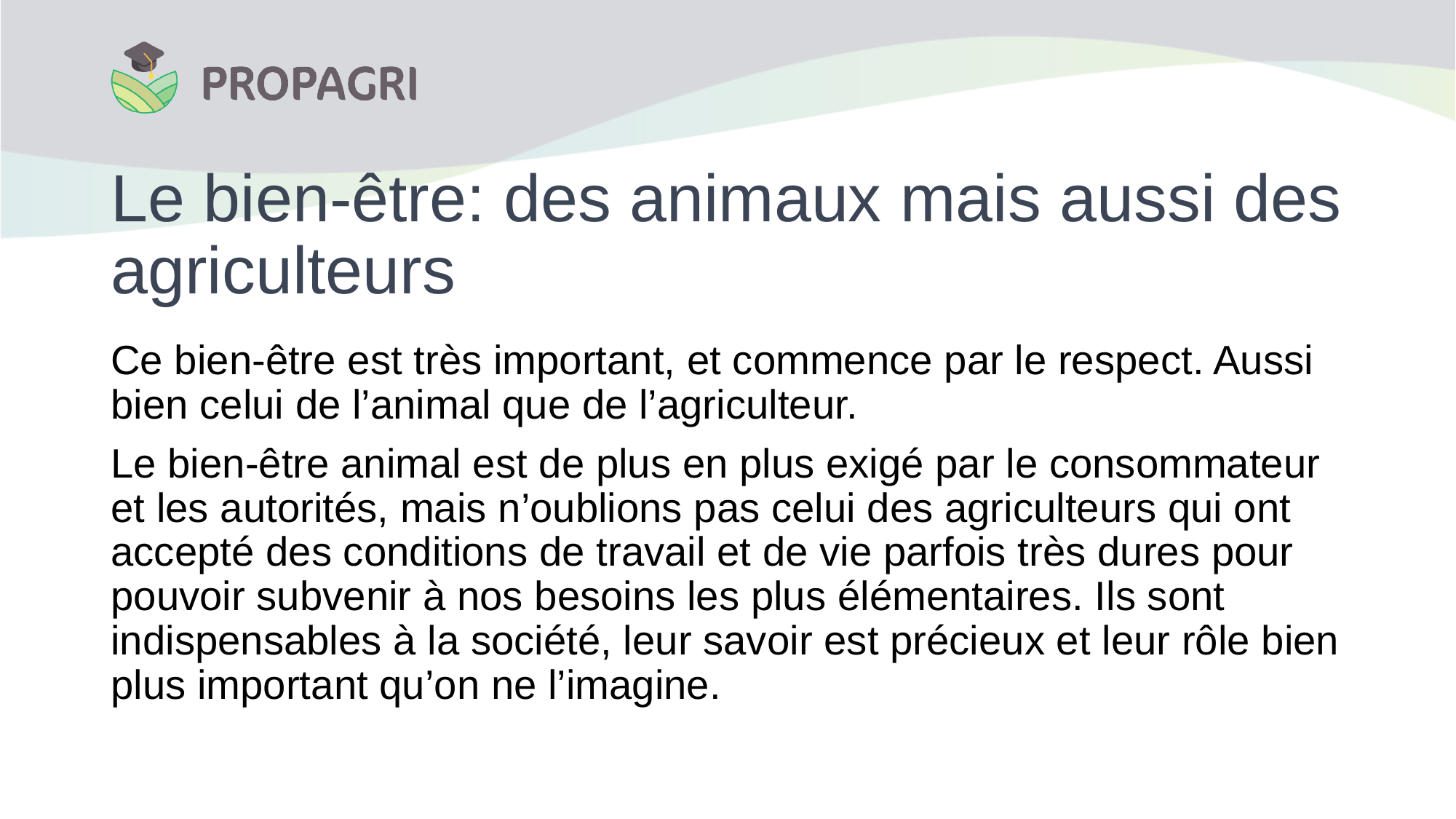

# Le bien-être: des animaux mais aussi des agriculteurs

Ce bien-être est très important, et commence par le respect. Aussi bien celui de l’animal que de l’agriculteur.
Le bien-être animal est de plus en plus exigé par le consommateur et les autorités, mais n’oublions pas celui des agriculteurs qui ont accepté des conditions de travail et de vie parfois très dures pour pouvoir subvenir à nos besoins les plus élémentaires. Ils sont indispensables à la société, leur savoir est précieux et leur rôle bien plus important qu’on ne l’imagine.